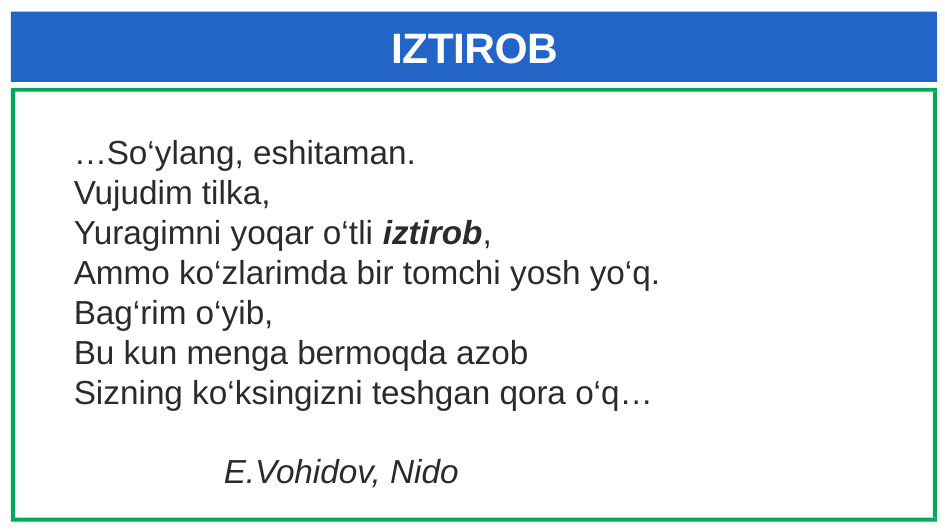

# IZTIROB
…So‘ylang, eshitaman.
Vujudim tilka,
Yuragimni yoqar o‘tli iztirob,
Ammo ko‘zlarimda bir tomchi yosh yo‘q.
Bag‘rim o‘yib,
Bu kun menga bermoqda azob
Sizning ko‘ksingizni teshgan qora o‘q…
					E.Vohidov, Nido